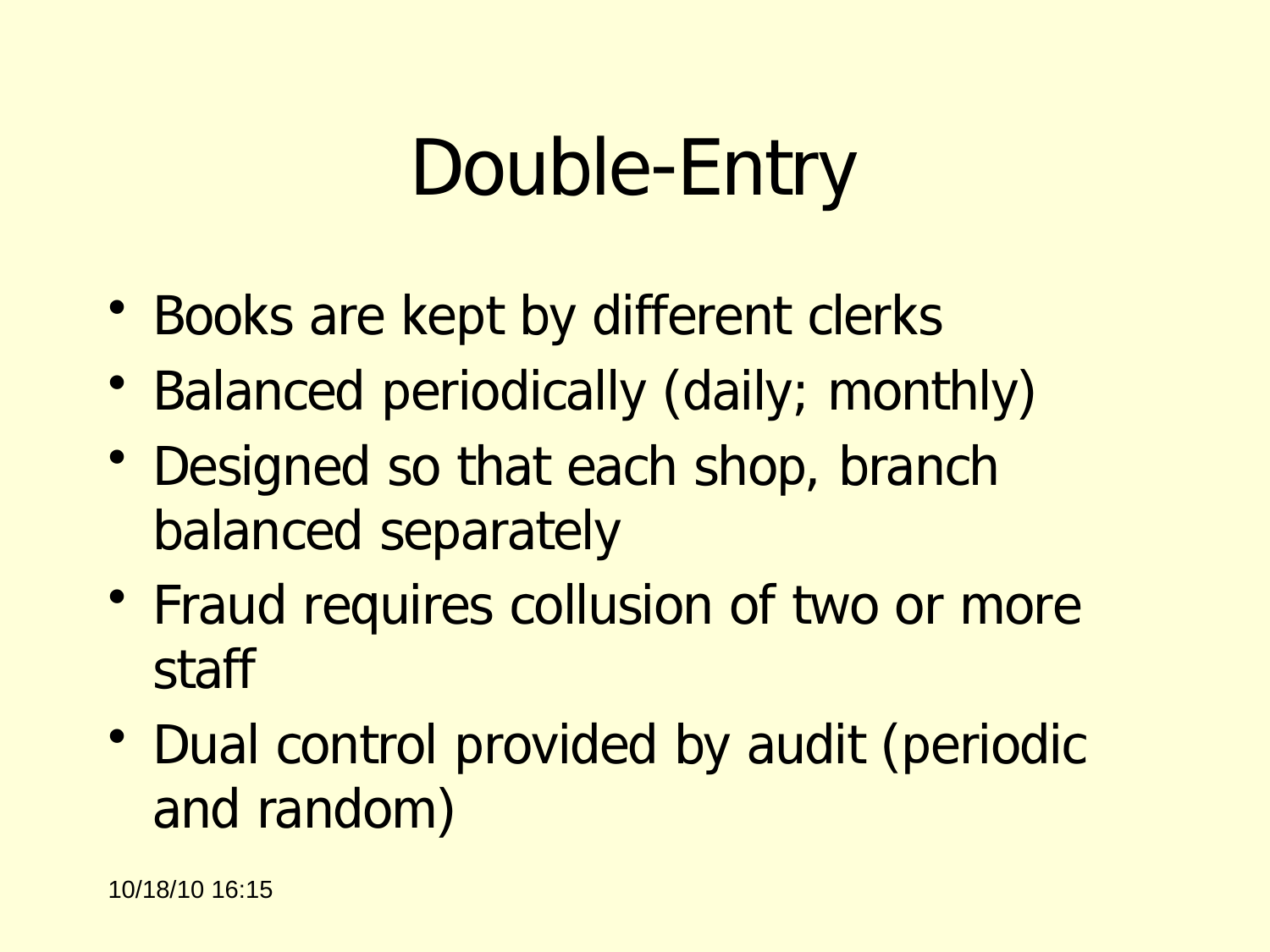

# Double-Entry
Books are kept by different clerks
Balanced periodically (daily; monthly)
Designed so that each shop, branch balanced separately
Fraud requires collusion of two or more staff
Dual control provided by audit (periodic and random)
10/18/10 16:15